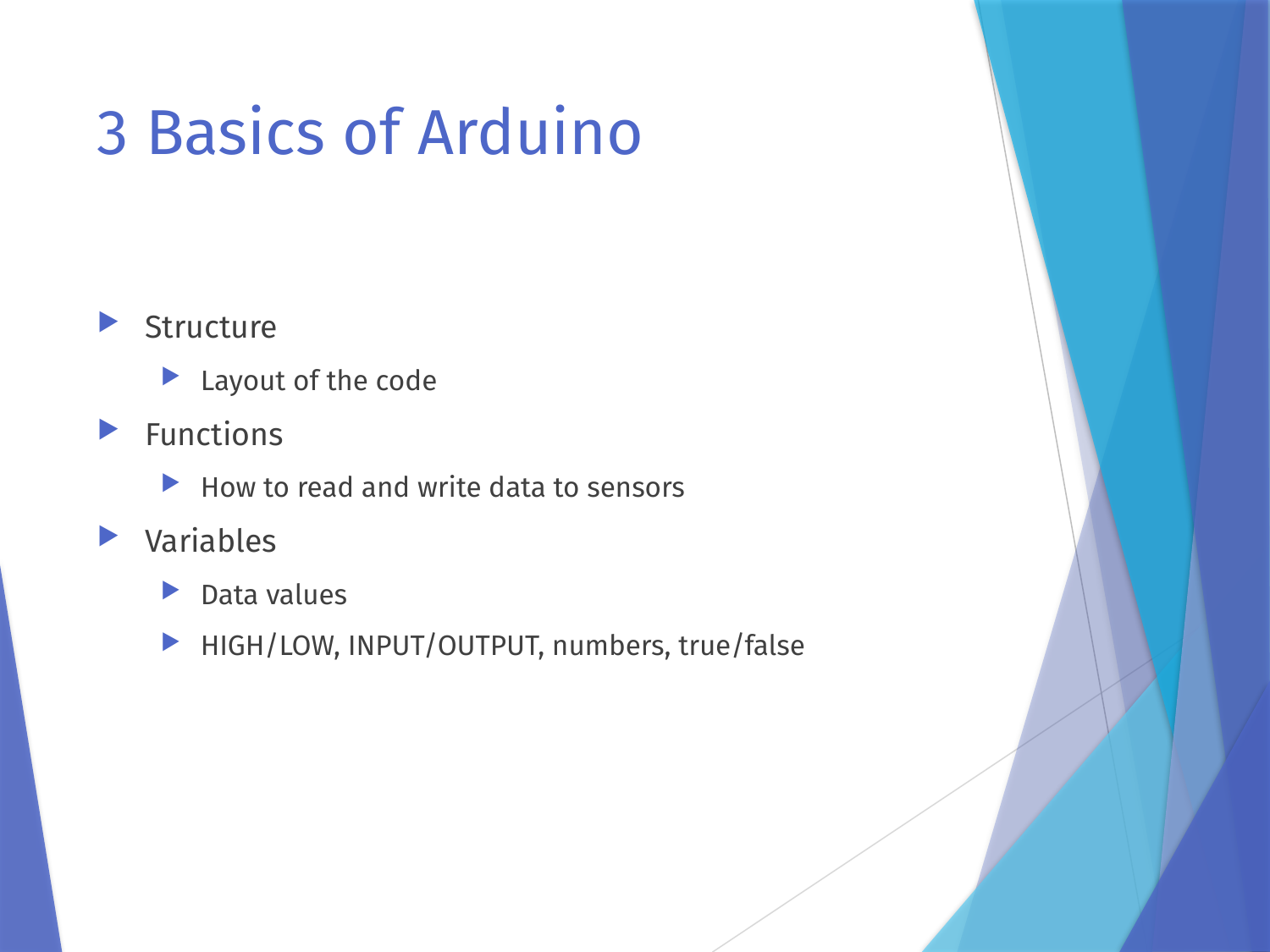

# 3 Basics of Arduino
Structure
Layout of the code
Functions
How to read and write data to sensors
Variables
Data values
HIGH/LOW, INPUT/OUTPUT, numbers, true/false